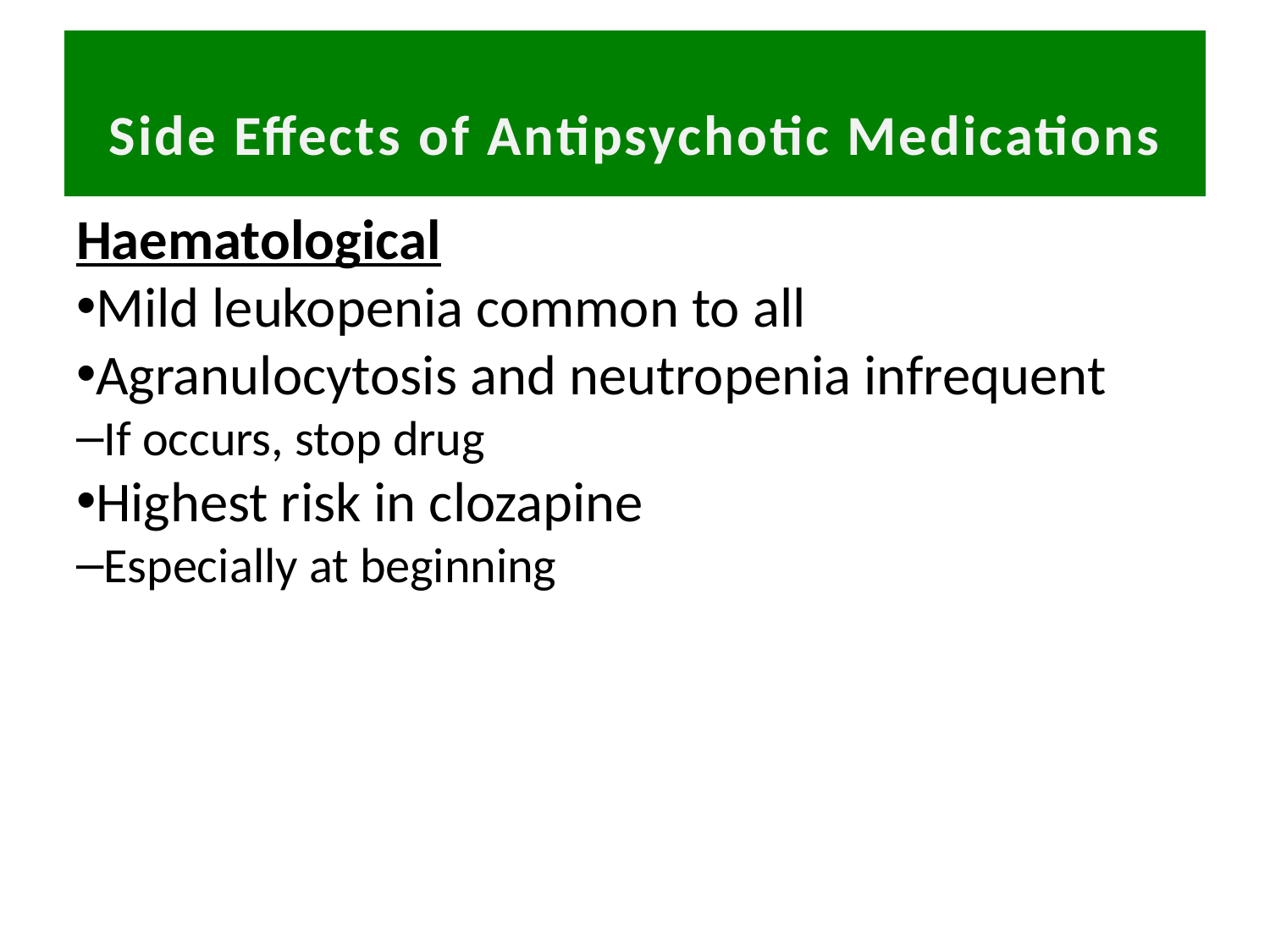

# Side Effects of Antipsychotic Medications
Haematological
Mild leukopenia common to all
Agranulocytosis and neutropenia infrequent
If occurs, stop drug
Highest risk in clozapine
Especially at beginning